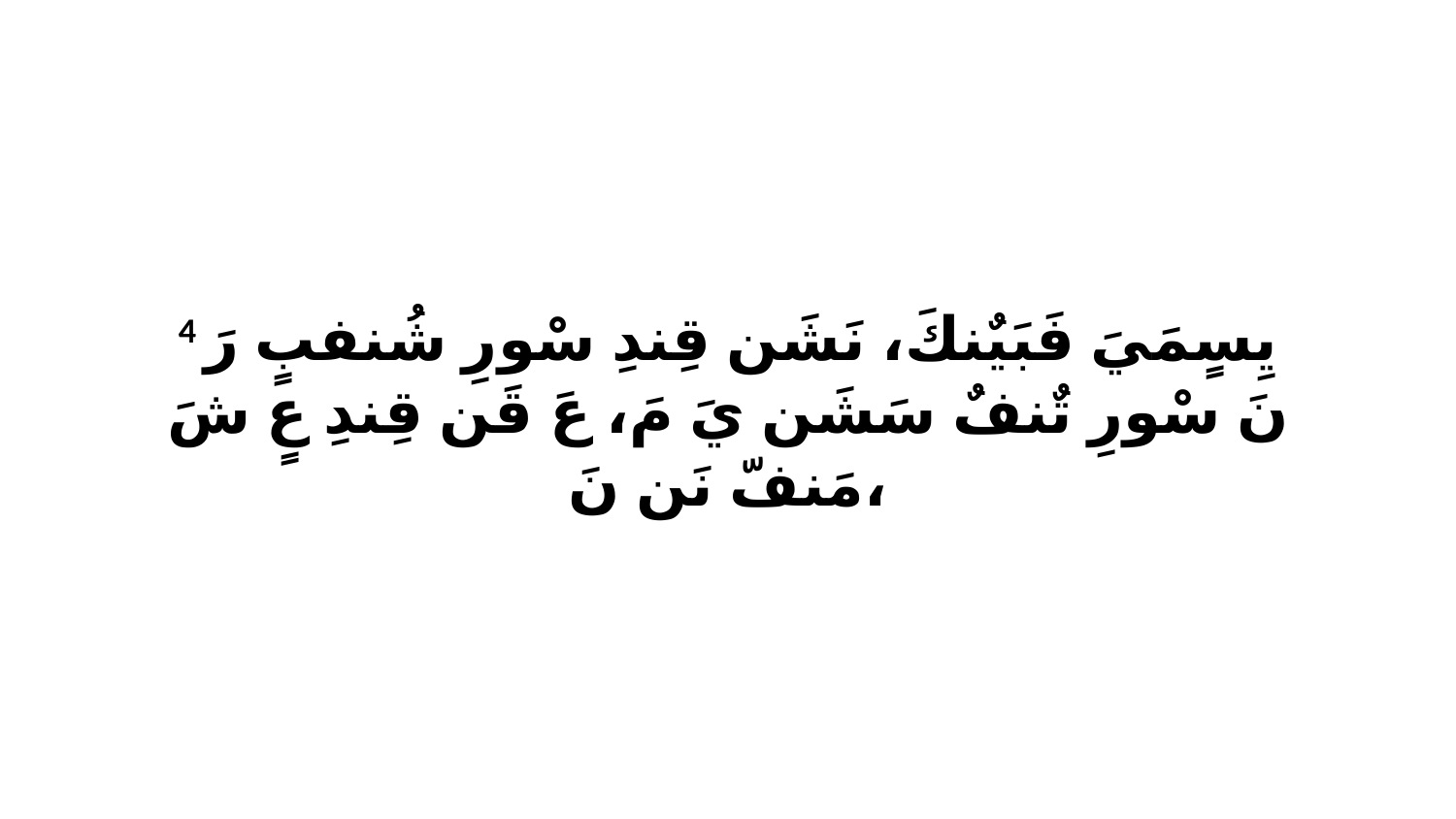

4 يِسٍمَيَ فَبَيٌنكَ، نَشَن قِندِ سْورِ شُنفبٍ رَ نَ سْورِ تٌنفٌ سَشَن يَ مَ، عَ قَن قِندِ عٍ شَ مَنفّ نَن نَ،